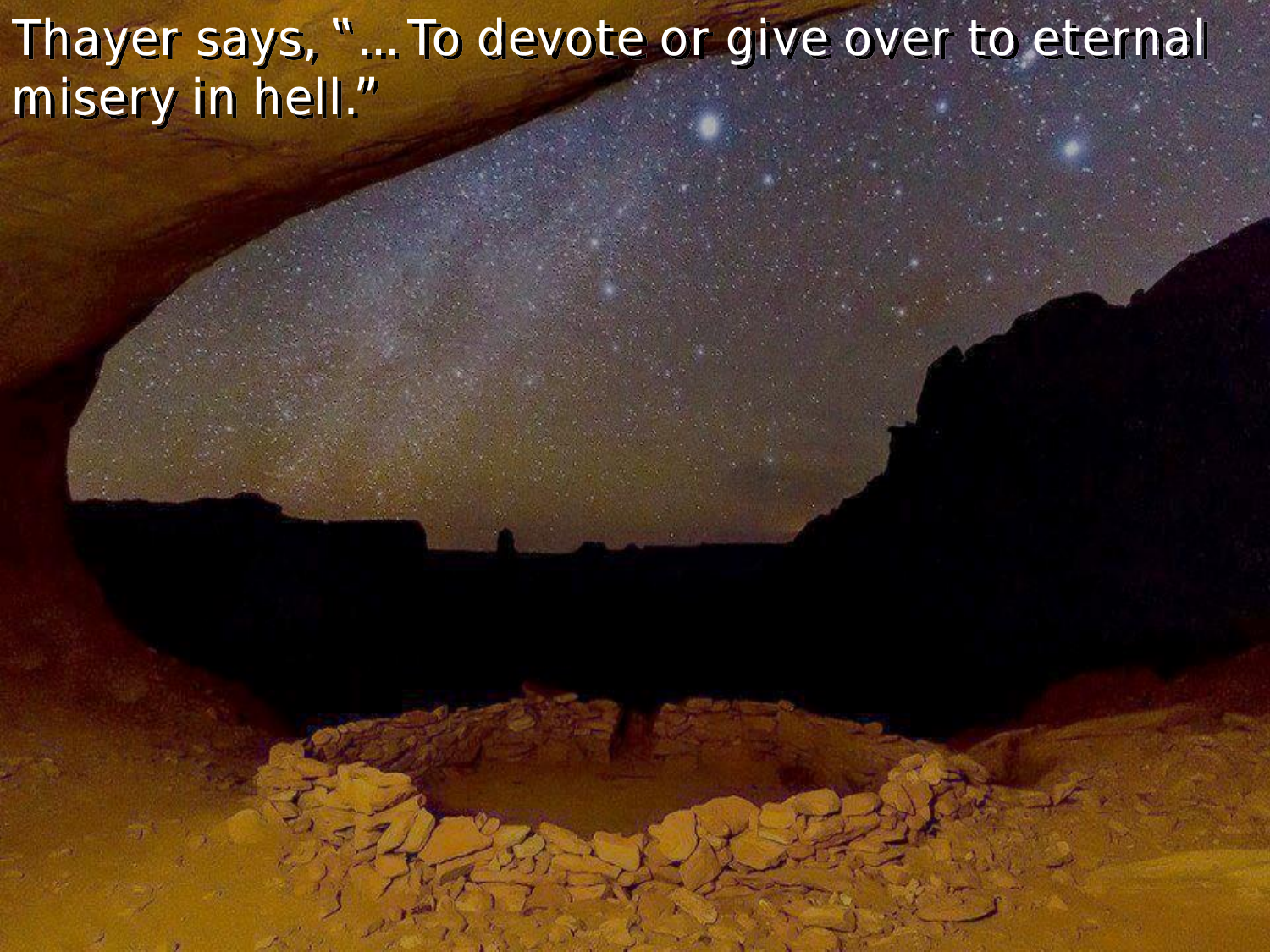

Thayer says, “…To devote or give over to eternal misery in hell.”